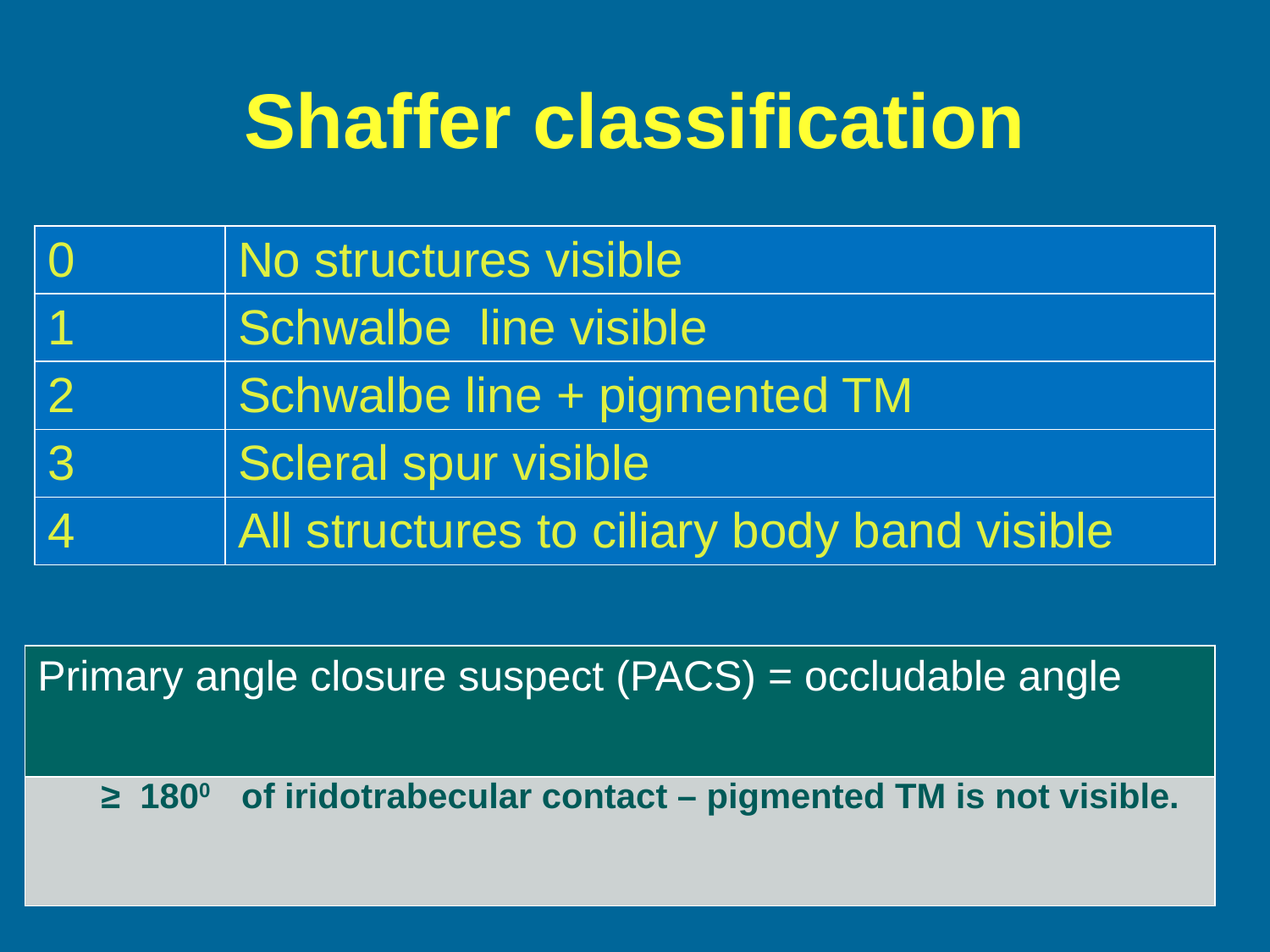

# Shaffer classification
| 0 | No structures visible |
| --- | --- |
| 1 | Schwalbe line visible |
| 2 | Schwalbe line + pigmented TM |
| 3 | Scleral spur visible |
| 4 | All structures to ciliary body band visible |
| Primary angle closure suspect (PACS) = occludable angle |
| --- |
| ≥ 1800 of iridotrabecular contact – pigmented TM is not visible. |